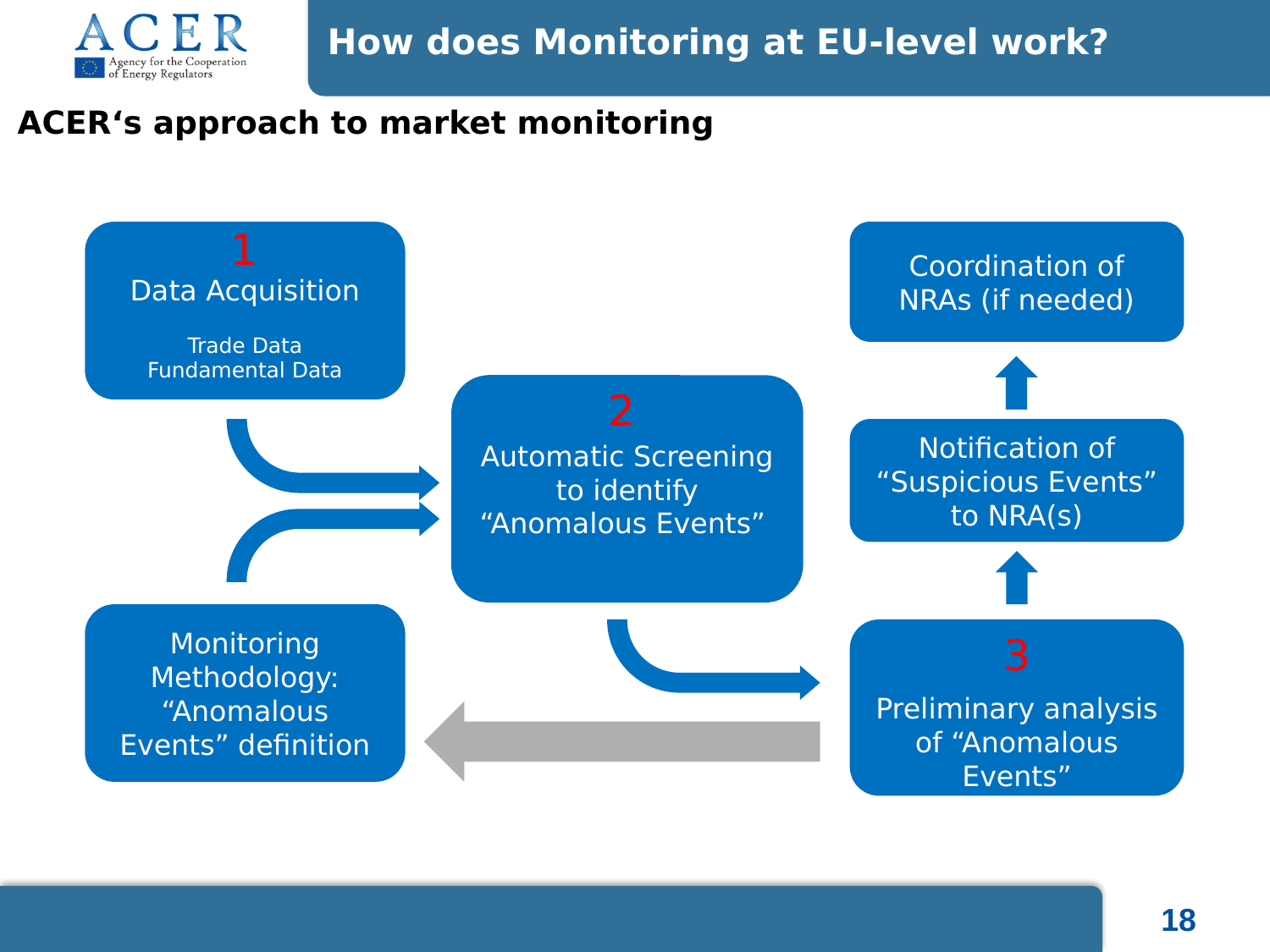

# How does Monitoring at EU-level work?
ACER‘s approach to market monitoring
1

Data Acquisition

Trade Data
Fundamental Data
Coordination of NRAs (if needed)

Automatic Screening
to identify “Anomalous Events”
2

Notification of “Suspicious Events” to NRA(s)

Monitoring Methodology:
“Anomalous Events” definition

Preliminary analysis of “Anomalous Events”
3